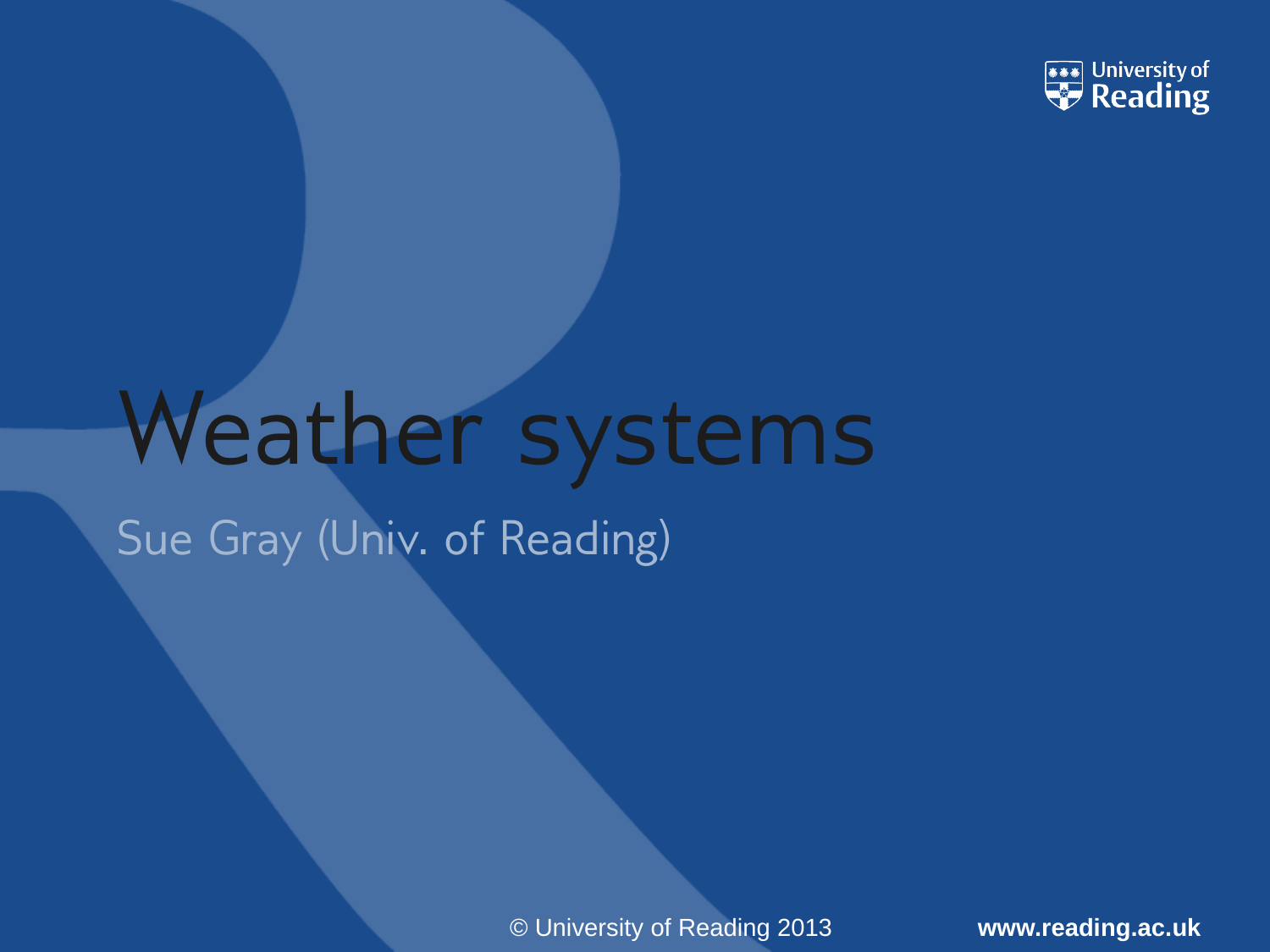

# Weather systems
Sue Gray (Univ. of Reading)